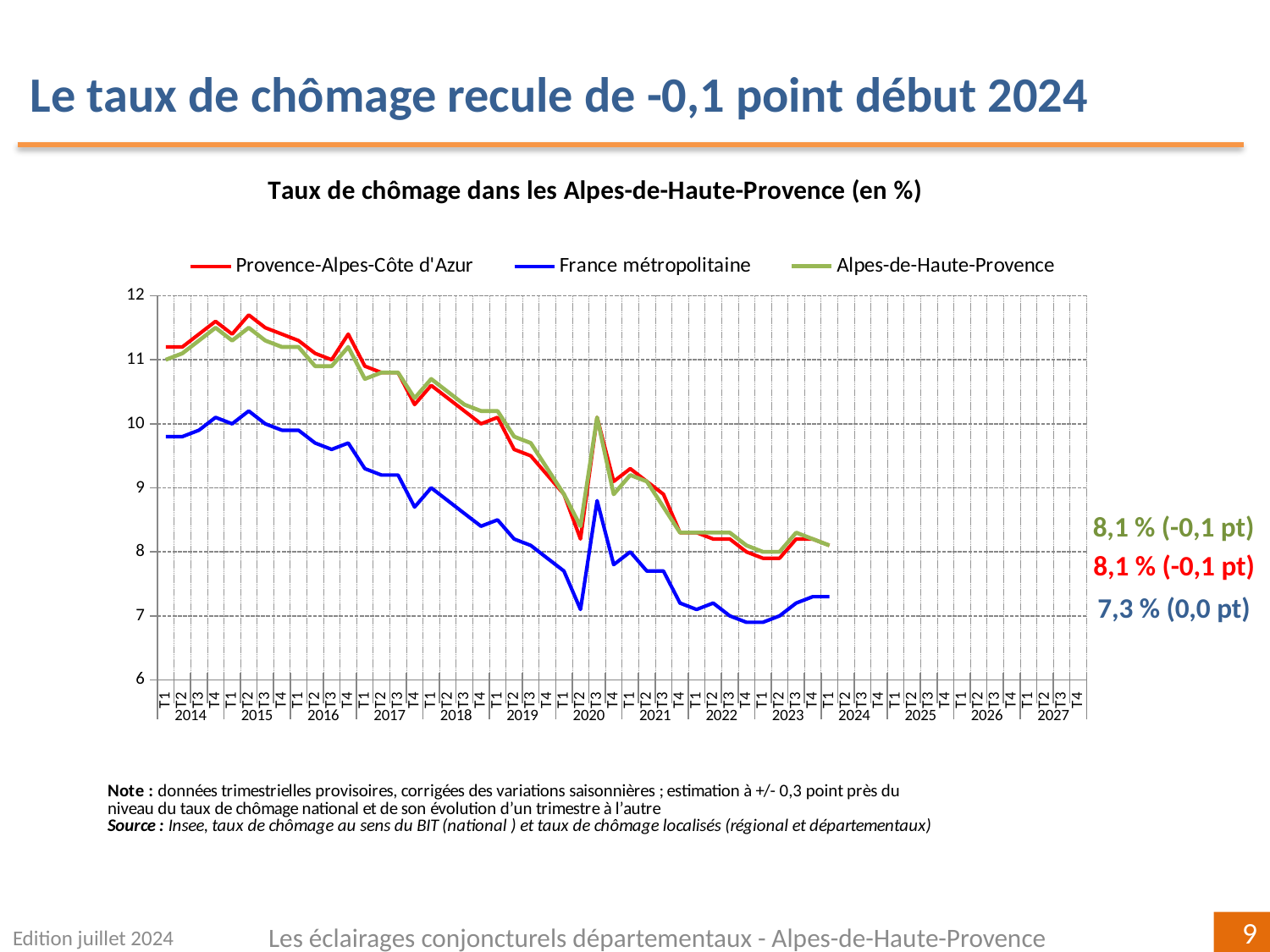

Le taux de chômage recule de -0,1 point début 2024

[unsupported chart]

8,1 % (-0,1 pt)

8,1 % (-0,1 pt)

7,3 % (0,0 pt)

Edition juillet 2024
Les éclairages conjoncturels départementaux - Alpes-de-Haute-Provence
9